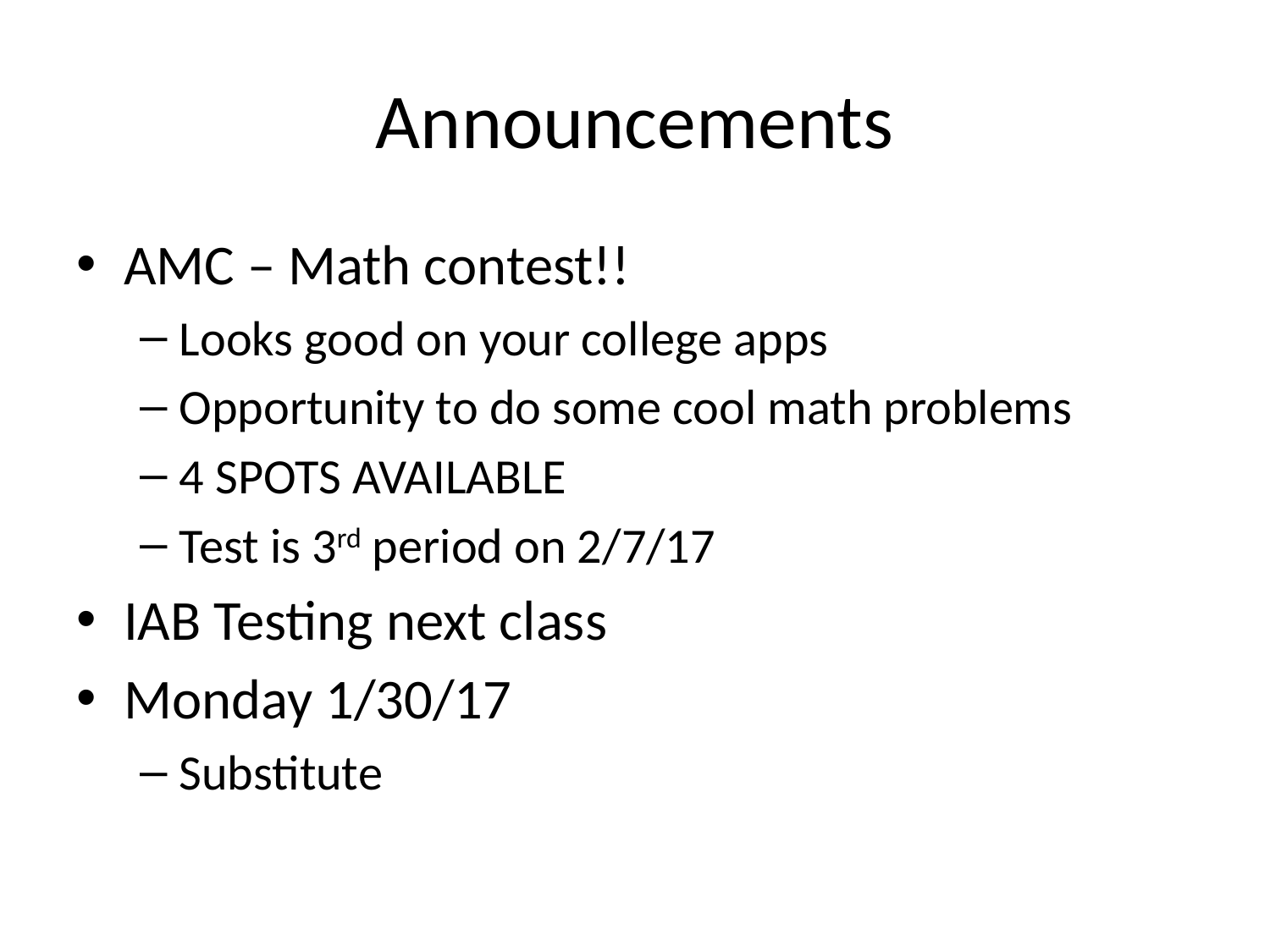

# Announcements
AMC – Math contest!!
Looks good on your college apps
Opportunity to do some cool math problems
4 SPOTS AVAILABLE
Test is 3rd period on 2/7/17
IAB Testing next class
Monday 1/30/17
Substitute